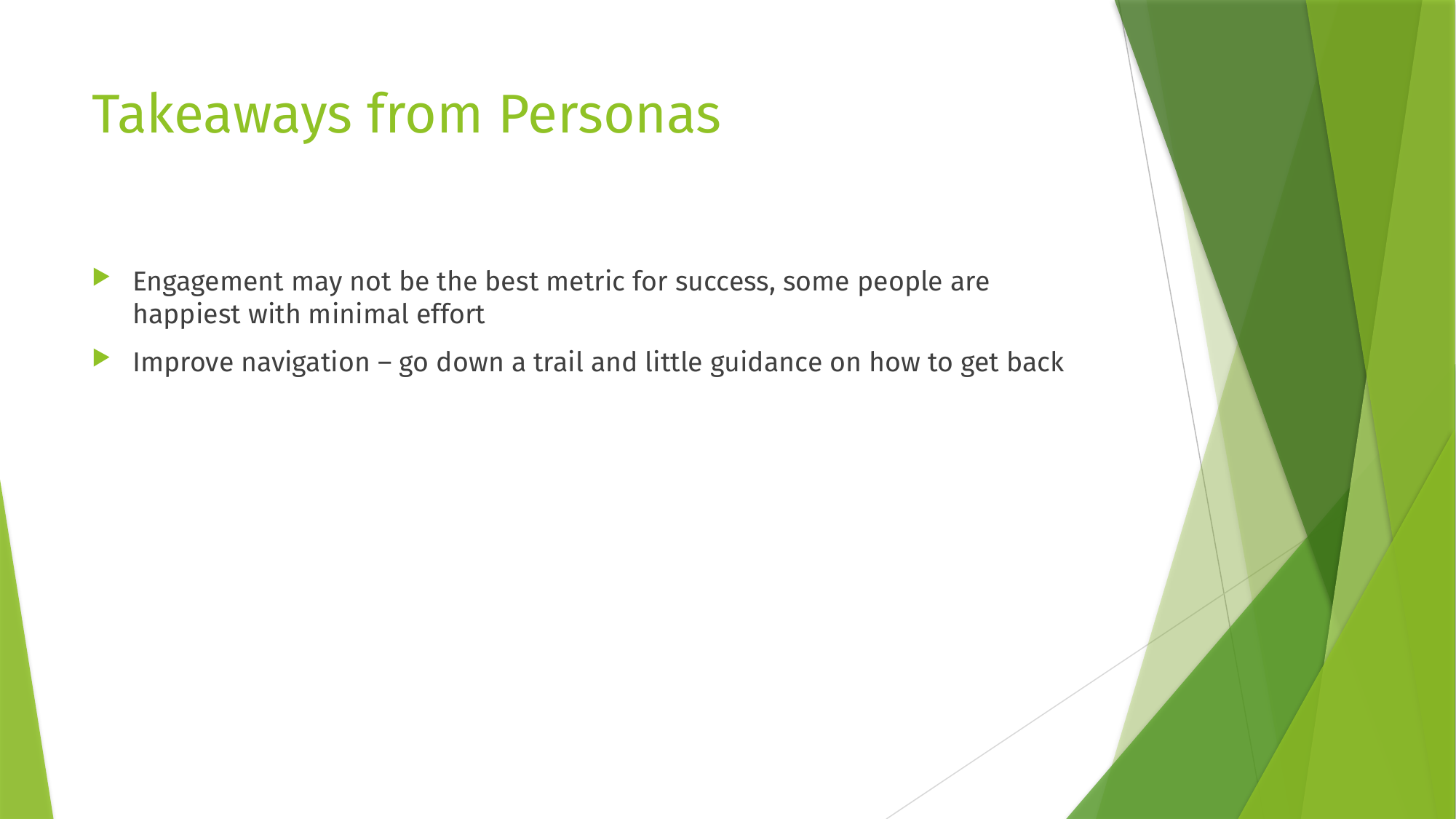

# Takeaways from Personas
Engagement may not be the best metric for success, some people are happiest with minimal effort
Improve navigation – go down a trail and little guidance on how to get back